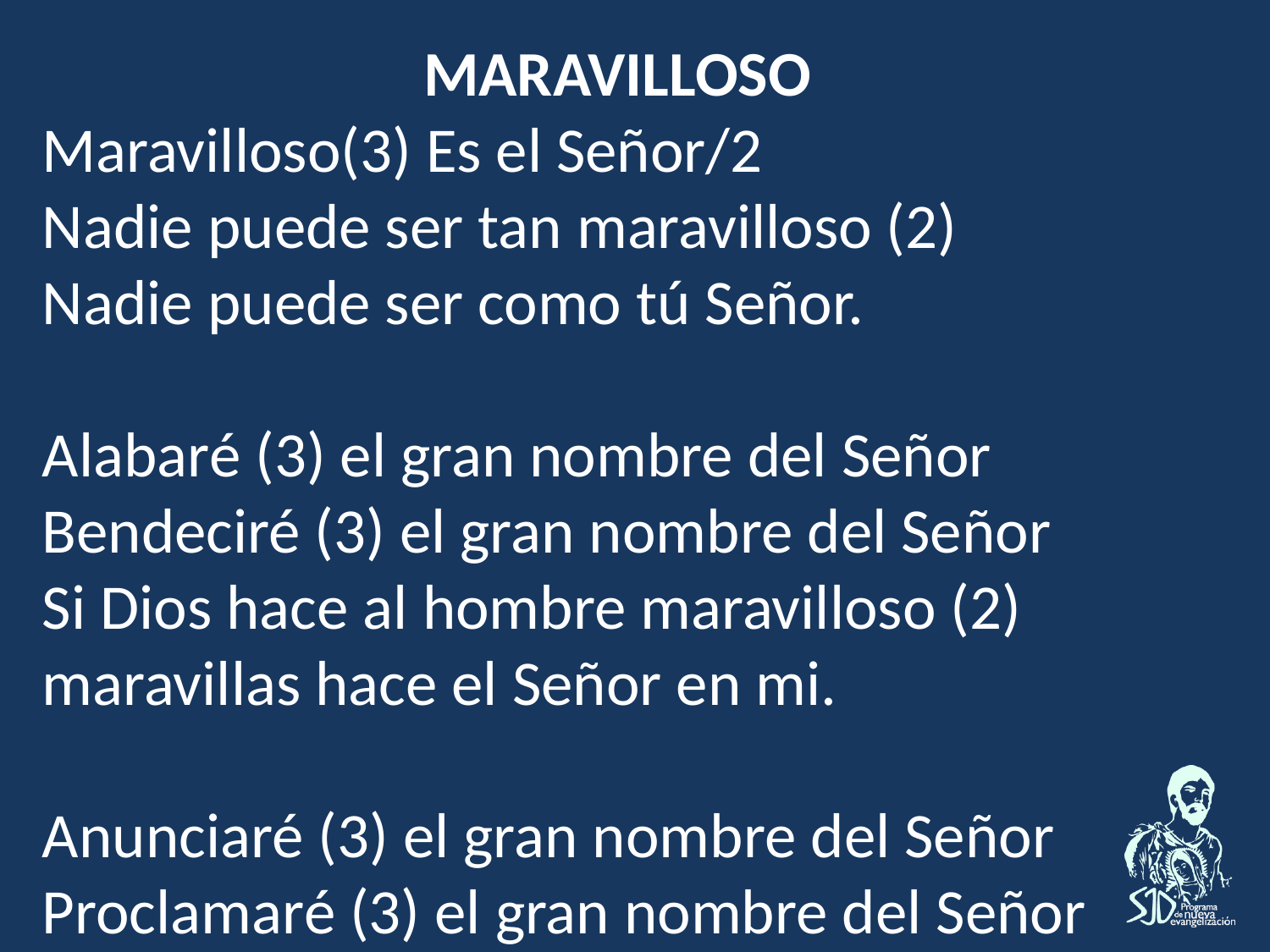

MARAVILLOSO
Maravilloso(3) Es el Señor/2
Nadie puede ser tan maravilloso (2)
Nadie puede ser como tú Señor.

Alabaré (3) el gran nombre del Señor
Bendeciré (3) el gran nombre del Señor
Si Dios hace al hombre maravilloso (2) maravillas hace el Señor en mi.

Anunciaré (3) el gran nombre del Señor
Proclamaré (3) el gran nombre del Señor